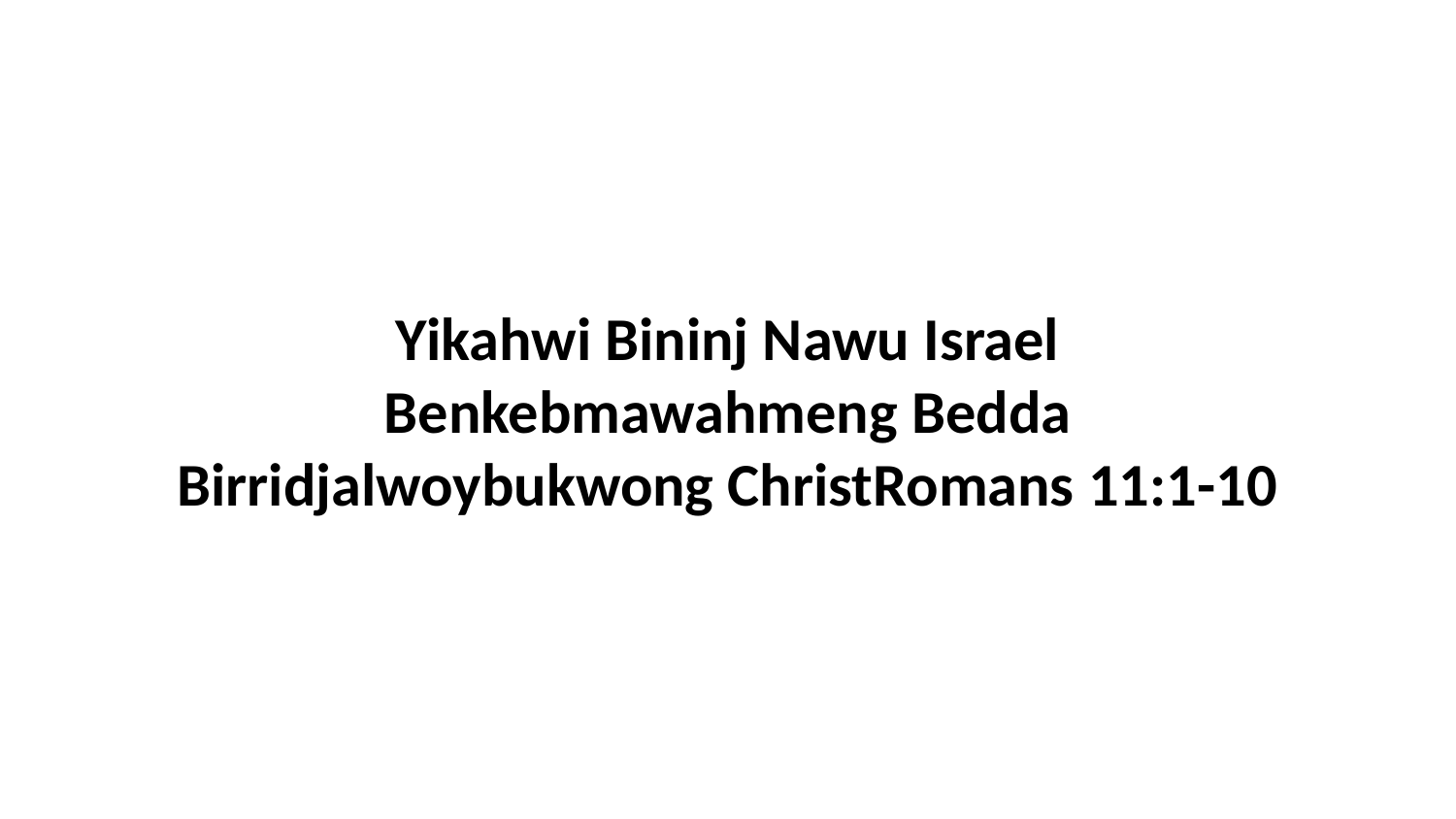

Yikahwi Bininj Nawu Israel Benkebmawahmeng Bedda Birridjalwoybukwong ChristRomans 11:1-10